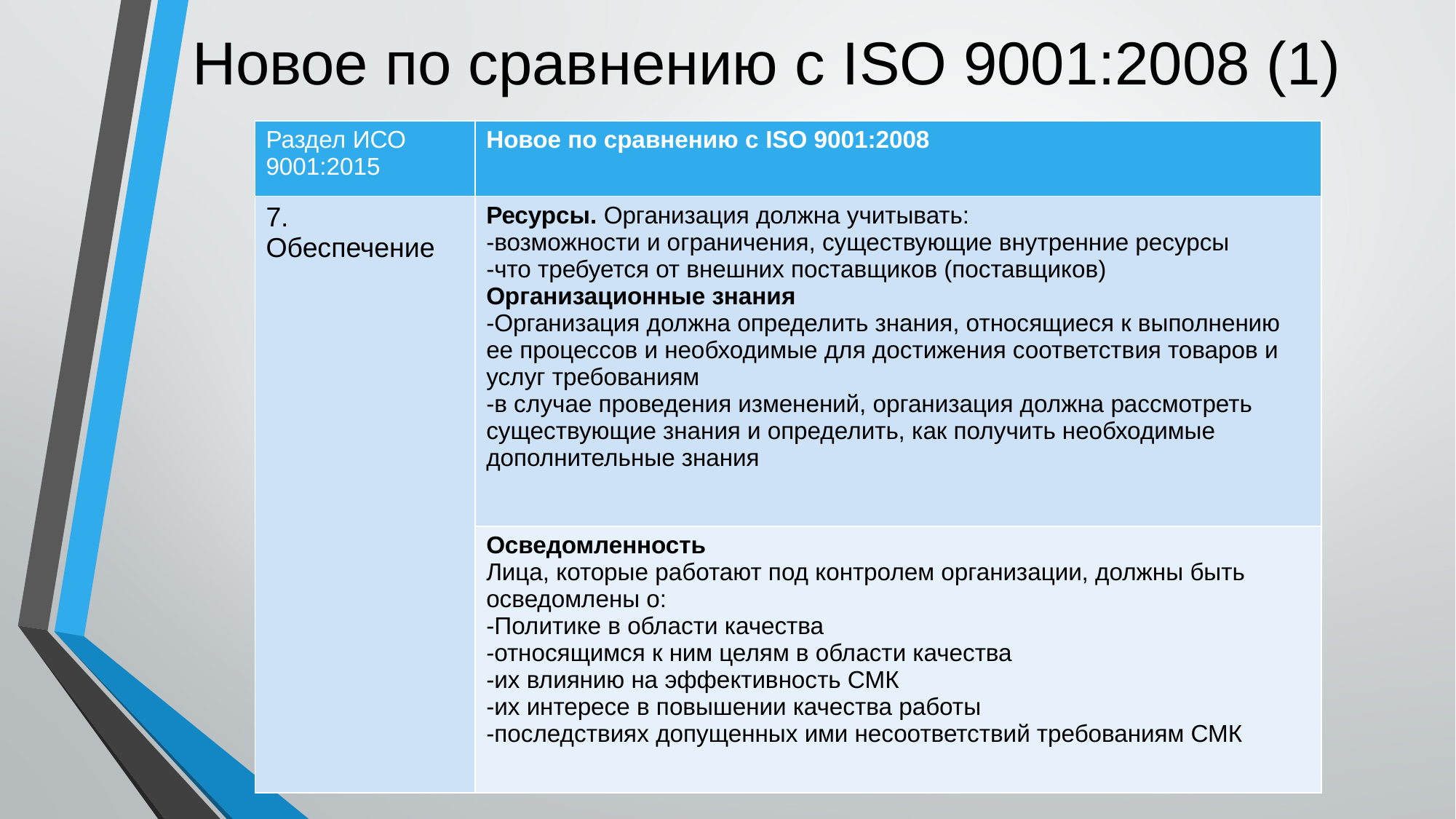

# Новое по сравнению с ISO 9001:2008 (1)
| Раздел ИСО 9001:2015 | Новое по сравнению с ISO 9001:2008 |
| --- | --- |
| 7. Обеспечение | Ресурсы. Организация должна учитывать: -возможности и ограничения, существующие внутренние ресурсы -что требуется от внешних поставщиков (поставщиков) Организационные знания -Организация должна определить знания, относящиеся к выполнению ее процессов и необходимые для достижения соответствия товаров и услуг требованиям -в случае проведения изменений, организация должна рассмотреть существующие знания и определить, как получить необходимые дополнительные знания |
|  | Осведомленность Лица, которые работают под контролем организации, должны быть осведомлены о: -Политике в области качества -относящимся к ним целям в области качества -их влиянию на эффективность СМК -их интересе в повышении качества работы -последствиях допущенных ими несоответствий требованиям СМК |